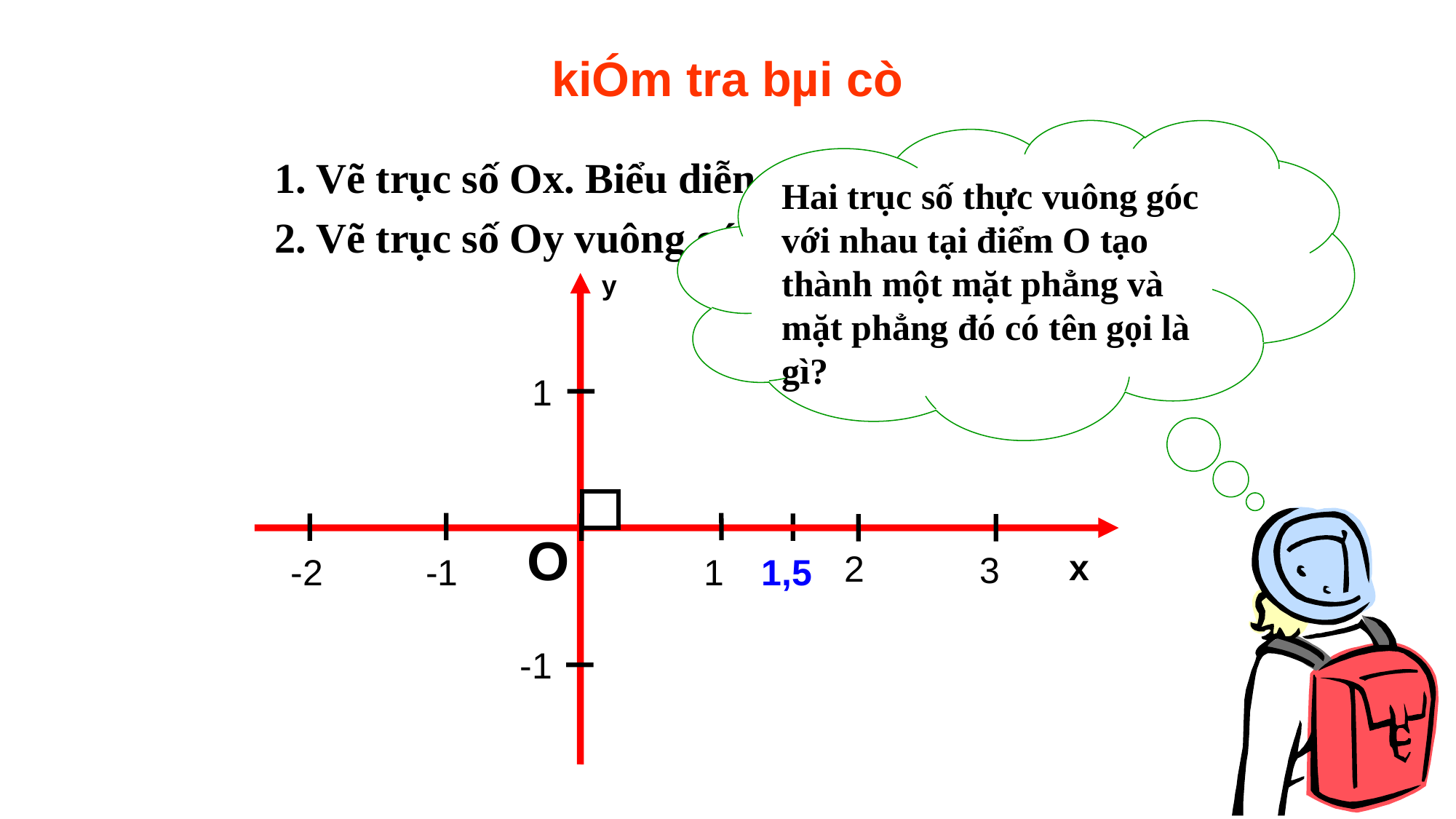

kiÓm tra bµi cò
Hai trục số thực vuông góc với nhau tại điểm O tạo thành một mặt phẳng và mặt phẳng đó có tên gọi là gì?
1. Vẽ trục số Ox. Biểu diễn điểm 1,5 trên trục số .
2. Vẽ trục số Oy vuông góc với trục số Ox tại điểm O .
y

1

O
x
2
3
-2
1
-1
1,5
-1